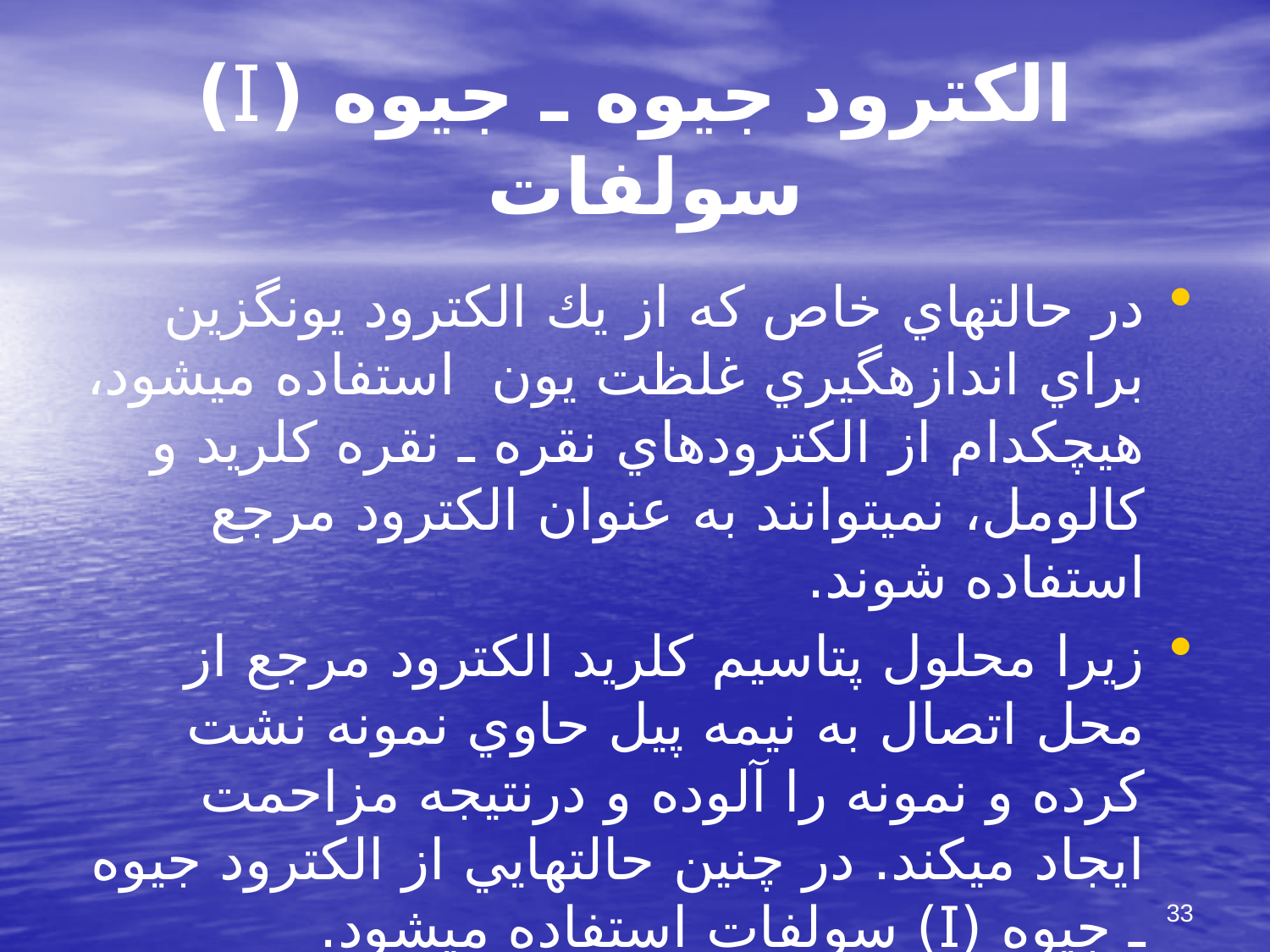

# الكترود جيوه ـ جيوه (I) سولفات
در حالتهاي خاص كه از يك الكترود يون‏گزين براي اندازه‏گيري غلظت يون  استفاده مي‏شود، هيچكدام از الكترودهاي نقره ـ نقره كلريد و كالومل، نمي‏توانند به عنوان الكترود مرجع استفاده شوند.
زيرا محلول پتاسيم كلريد الكترود مرجع از محل اتصال به نيمه پيل حاوي نمونه نشت كرده و نمونه را آلوده و درنتيجه مزاحمت ايجاد مي‏كند. در چنين حالتهايي از الكترود جيوه ـ جيوه (I) سولفات استفاده مي‏شود.
33